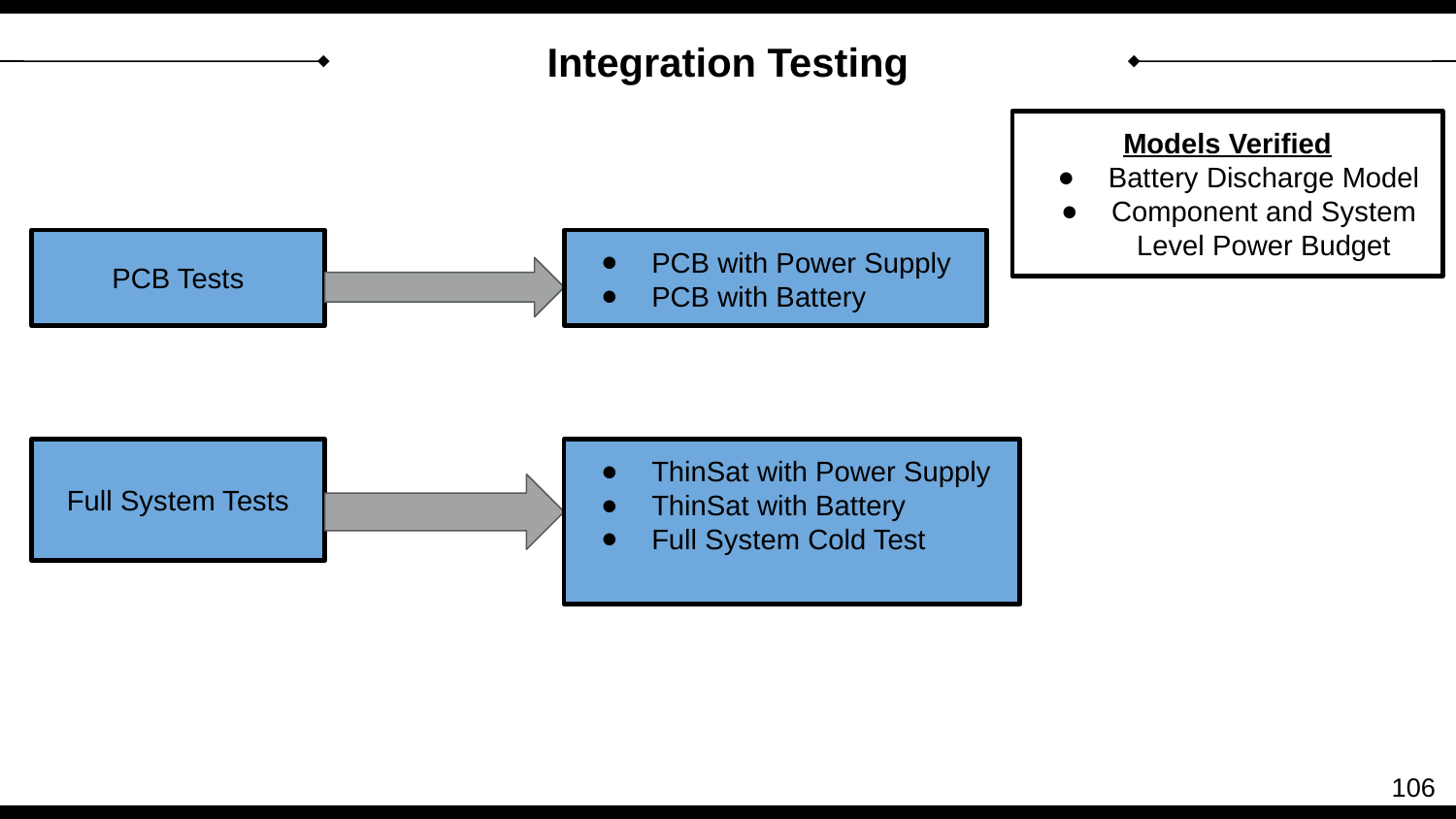

# Integration Testing
Models Verified
Battery Discharge Model
Component and System Level Power Budget

PCB with Power Supply
PCB with Battery
PCB Tests

ThinSat with Power Supply
ThinSat with Battery
Full System Cold Test
Full System Tests

106